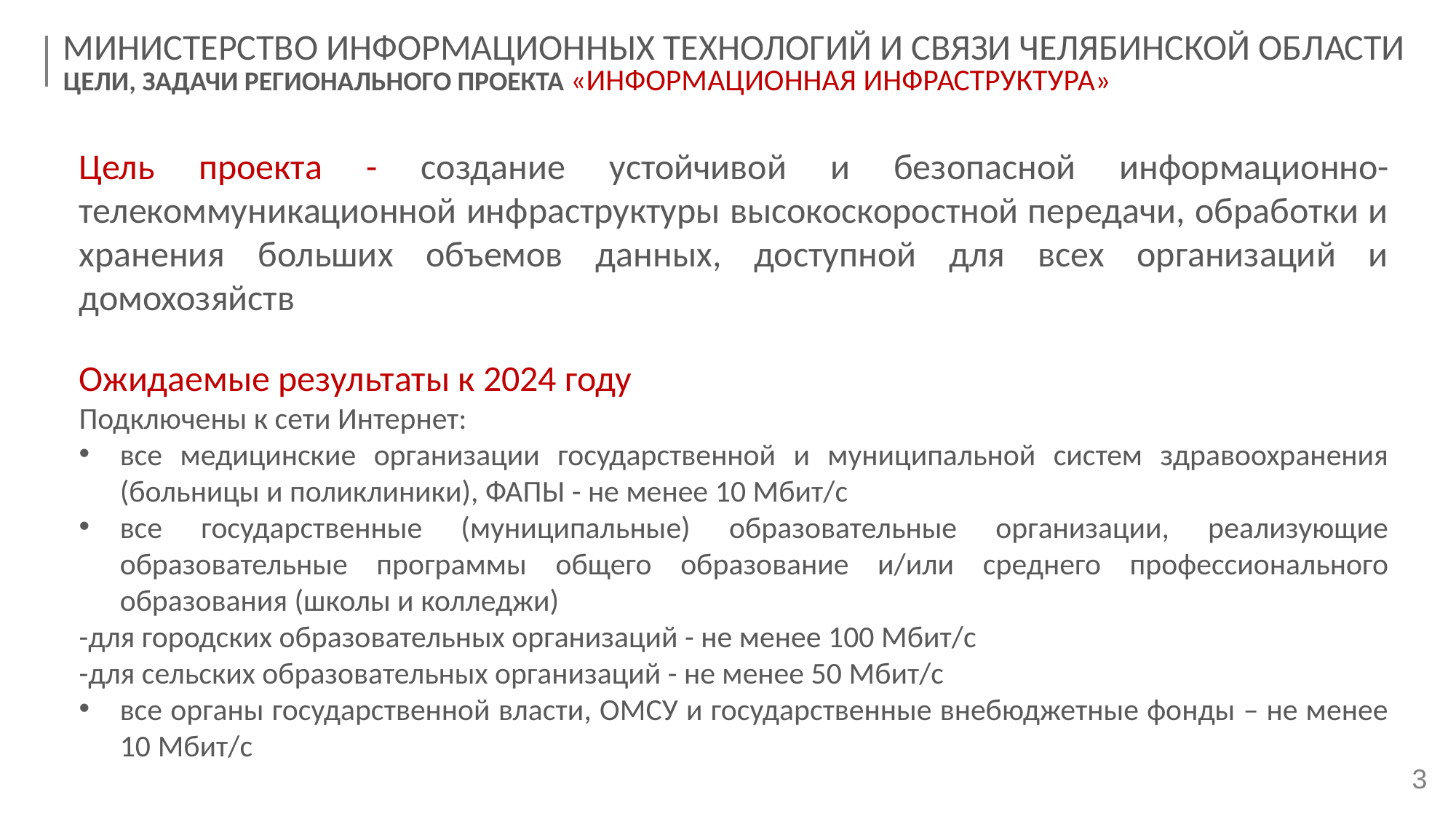

МИНИСТЕРСТВО ИНФОРМАЦИОННЫХ ТЕХНОЛОГИЙ И СВЯЗИ ЧЕЛЯБИНСКОЙ ОБЛАСТИ
ЦЕЛИ, ЗАДАЧИ РЕГИОНАЛЬНОГО ПРОЕКТА «ИНФОРМАЦИОННАЯ ИНФРАСТРУКТУРА»
Цель проекта - создание устойчивой и безопасной информационно-телекоммуникационной инфраструктуры высокоскоростной передачи, обработки и хранения больших объемов данных, доступной для всех организаций и домохозяйств

Ожидаемые результаты к 2024 году
Подключены к сети Интернет:
все медицинские организации государственной и муниципальной систем здравоохранения (больницы и поликлиники), ФАПЫ - не менее 10 Мбит/с
все государственные (муниципальные) образовательные организации, реализующие образовательные программы общего образование и/или среднего профессионального образования (школы и колледжи)
-для городских образовательных организаций - не менее 100 Мбит/с
-для сельских образовательных организаций - не менее 50 Мбит/с
все органы государственной власти, ОМСУ и государственные внебюджетные фонды – не менее 10 Мбит/с
3